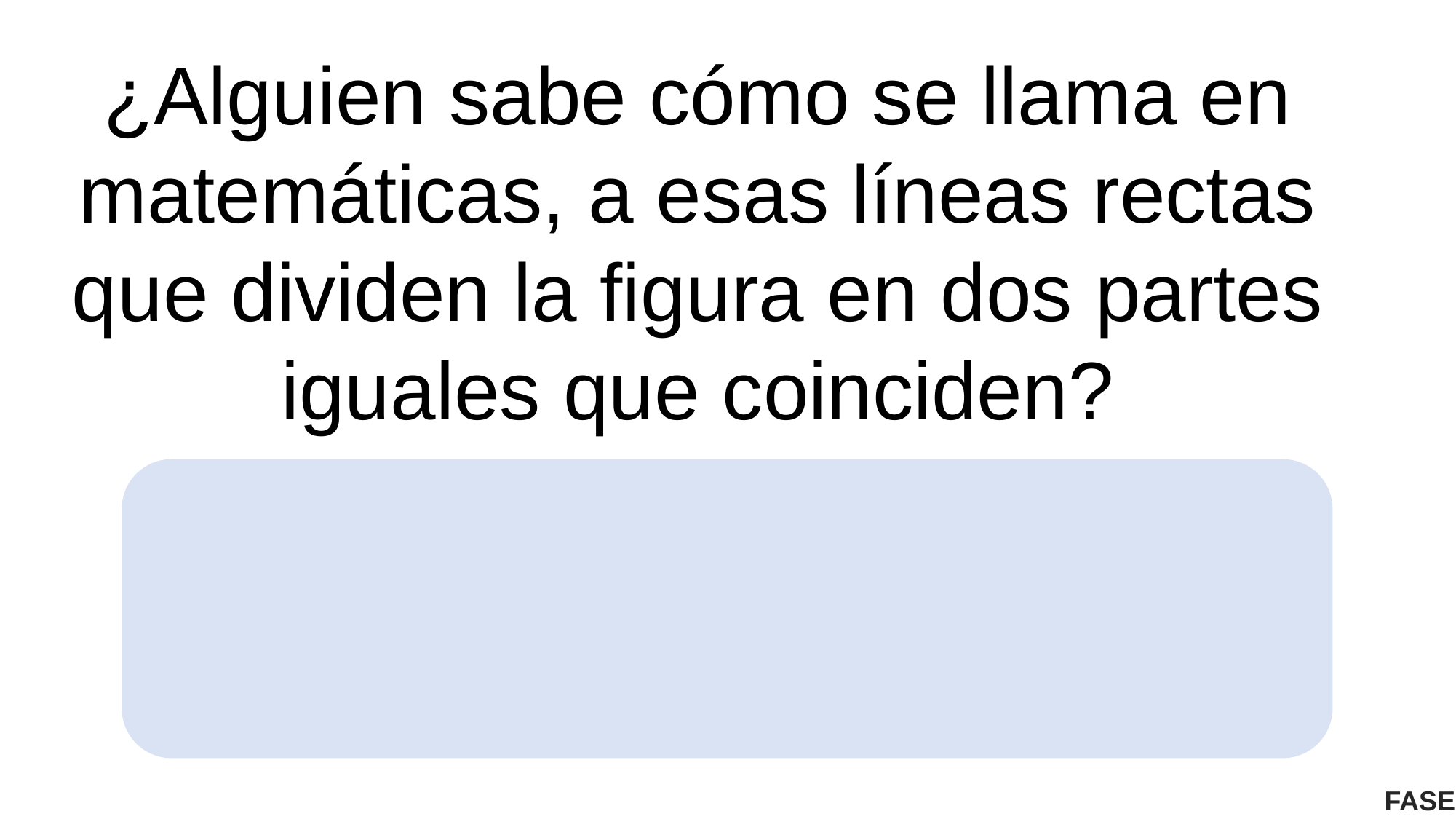

¿Alguien sabe cómo se llama en matemáticas, a esas líneas rectas que dividen la figura en dos partes iguales que coinciden?

FASE 1